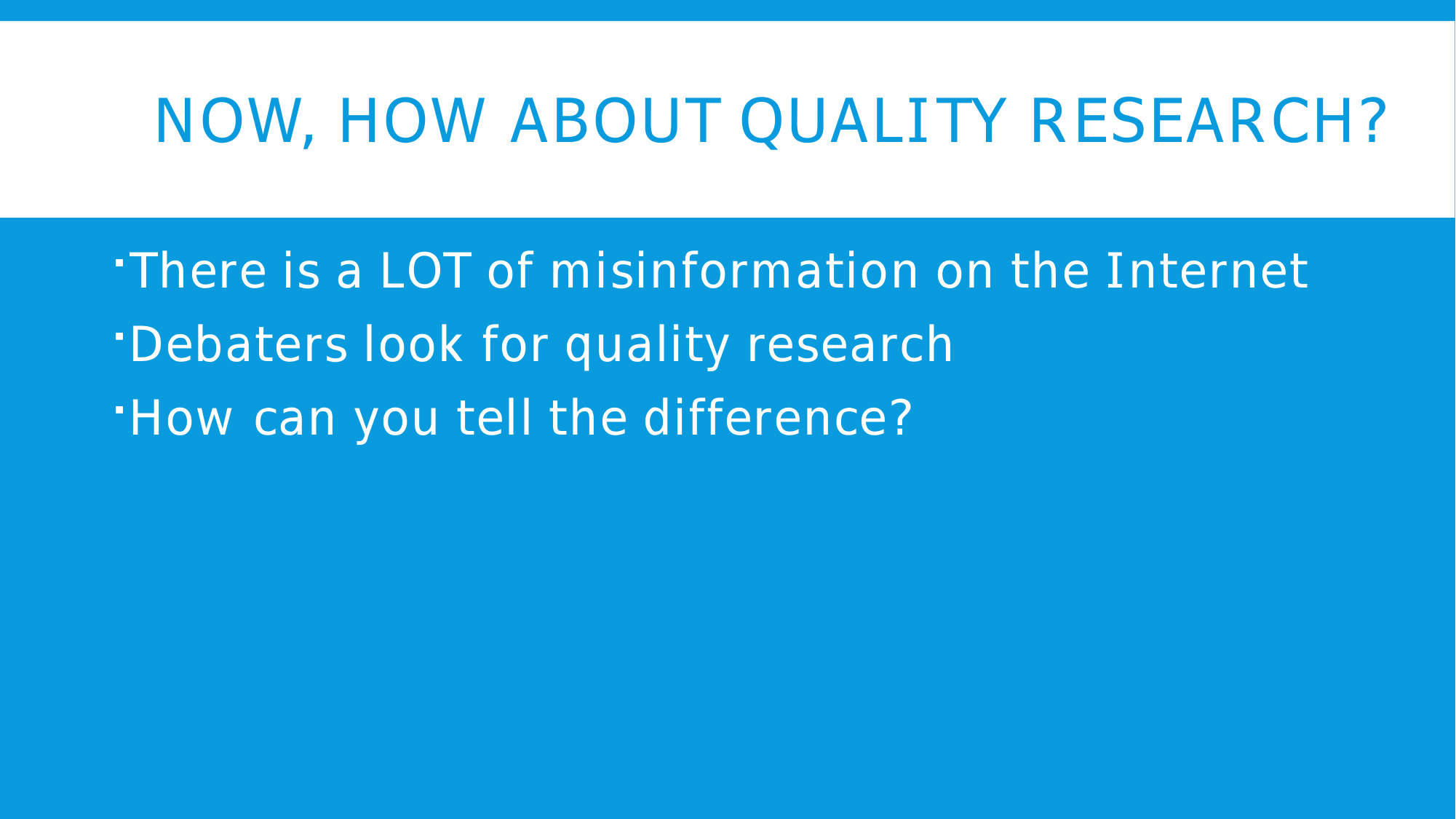

# NOW, HOW ABOUT QUALITY RESEARCH?
There is a LOT of misinformation on the Internet
Debaters look for quality research
How can you tell the difference?